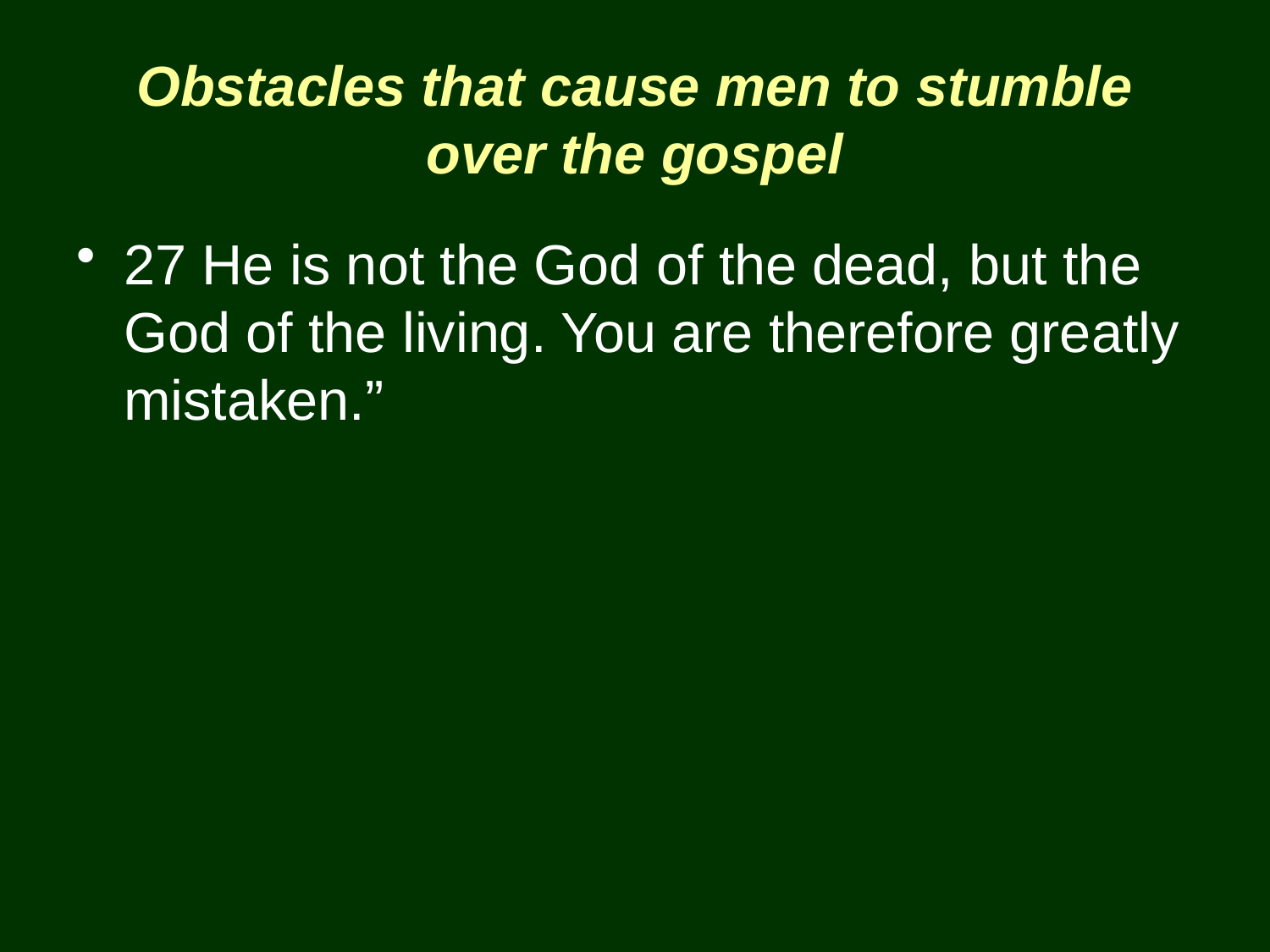

# Obstacles that cause men to stumble over the gospel
27 He is not the God of the dead, but the God of the living. You are therefore greatly mistaken.”